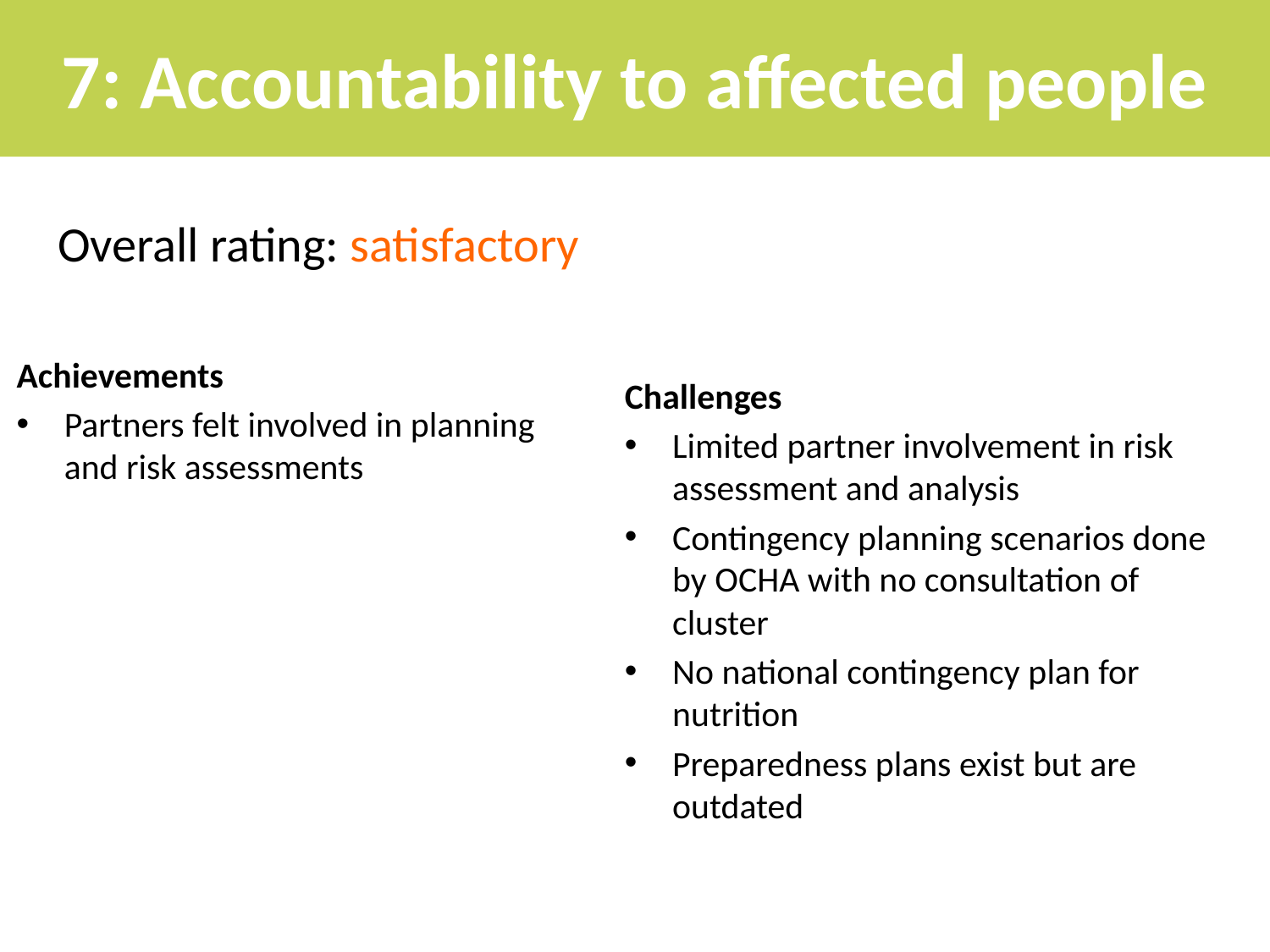

# 7: Accountability to affected people
Overall rating: satisfactory

Achievements
Partners felt involved in planning and risk assessments
Challenges
Limited partner involvement in risk assessment and analysis
Contingency planning scenarios done by OCHA with no consultation of cluster
No national contingency plan for nutrition
Preparedness plans exist but are outdated